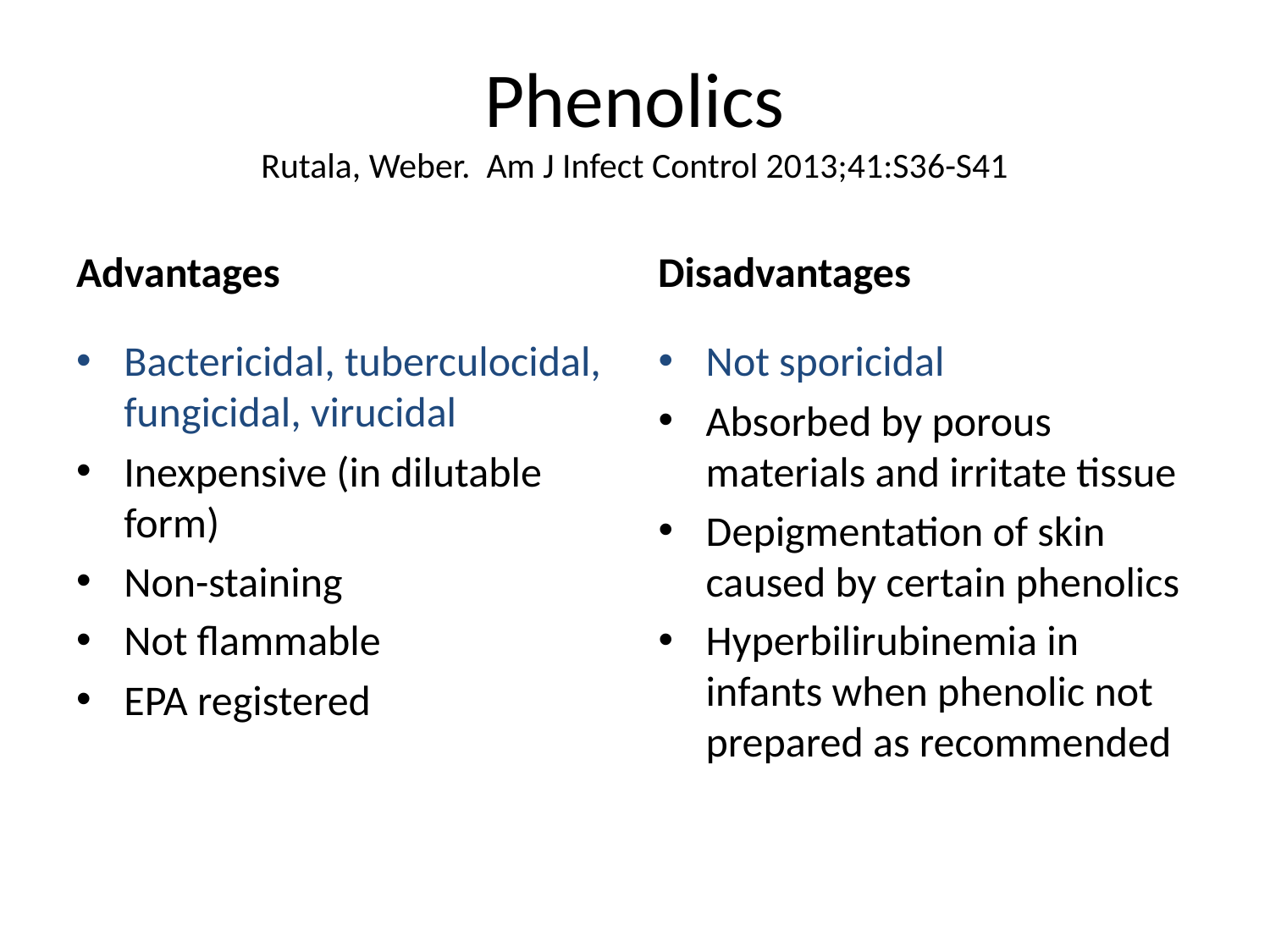

# Phenolics Rutala, Weber.  Am J Infect Control 2013;41:S36-S41
Advantages
Disadvantages
Bactericidal, tuberculocidal, fungicidal, virucidal
Inexpensive (in dilutable form)
Non-staining
Not flammable
EPA registered
Not sporicidal
Absorbed by porous materials and irritate tissue
Depigmentation of skin caused by certain phenolics
Hyperbilirubinemia in infants when phenolic not prepared as recommended